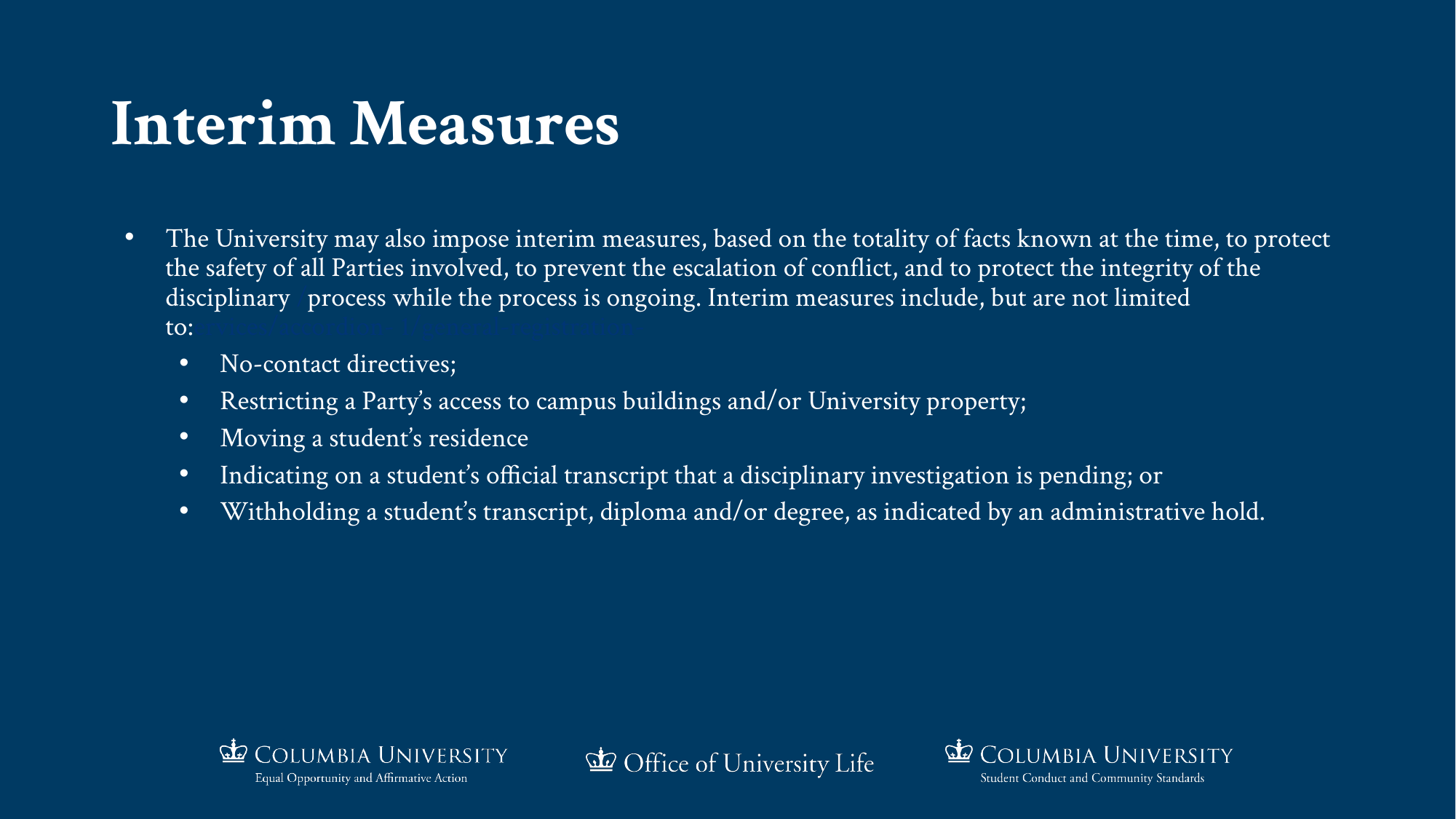

# Interim Measures
The University may also impose interim measures, based on the totality of facts known at the time, to protect the safety of all Parties involved, to prevent the escalation of conflict, and to protect the integrity of the disciplinary /process while the process is ongoing. Interim measures include, but are not limited to:ervices/accordion- 1/general-registration-
No-contact directives;
Restricting a Party’s access to campus buildings and/or University property;
Moving a student’s residence
Indicating on a student’s official transcript that a disciplinary investigation is pending; or
Withholding a student’s transcript, diploma and/or degree, as indicated by an administrative hold.